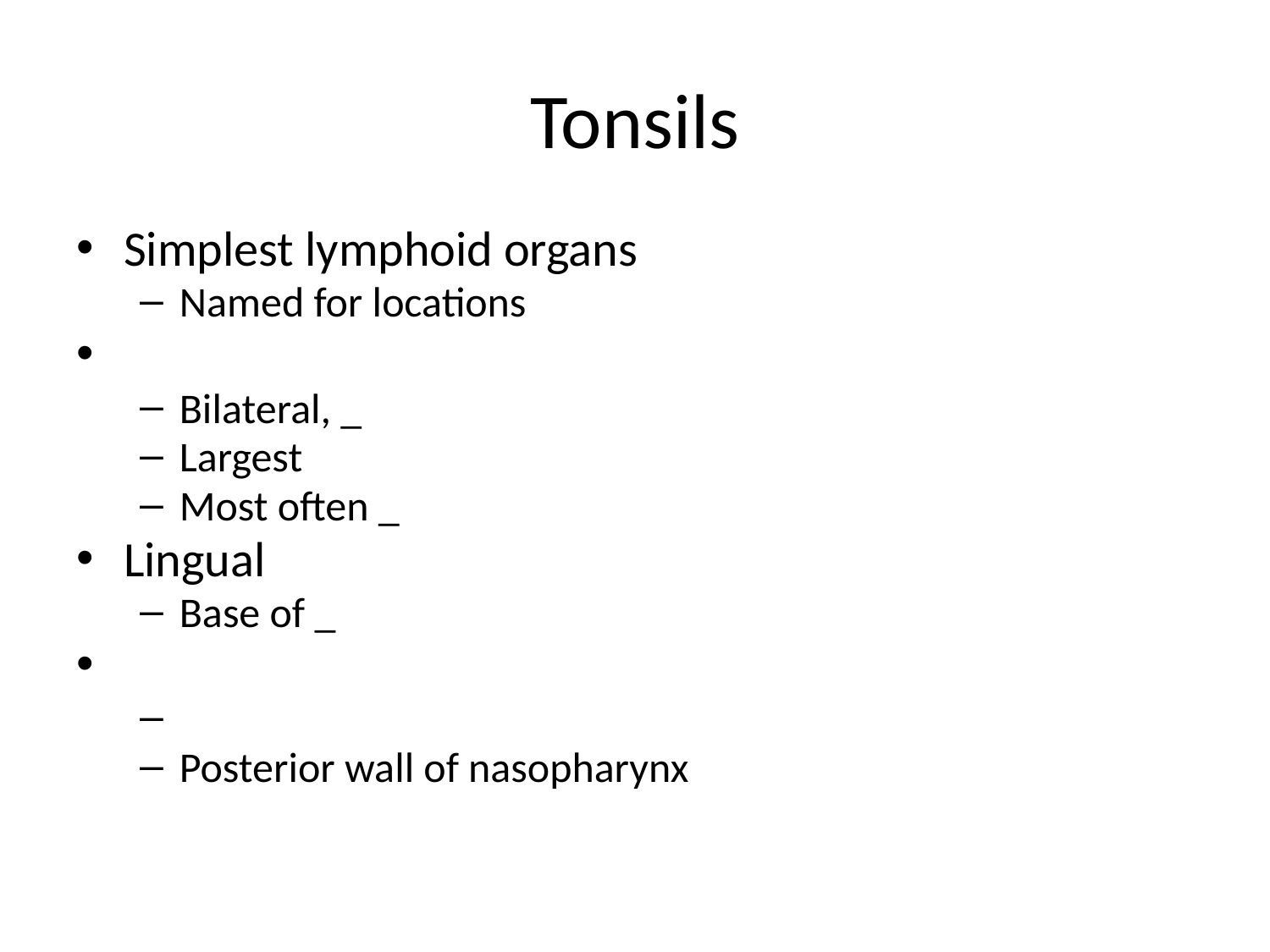

# Tonsils
Simplest lymphoid organs
Named for locations

Bilateral, _
Largest
Most often _
Lingual
Base of _

Posterior wall of nasopharynx